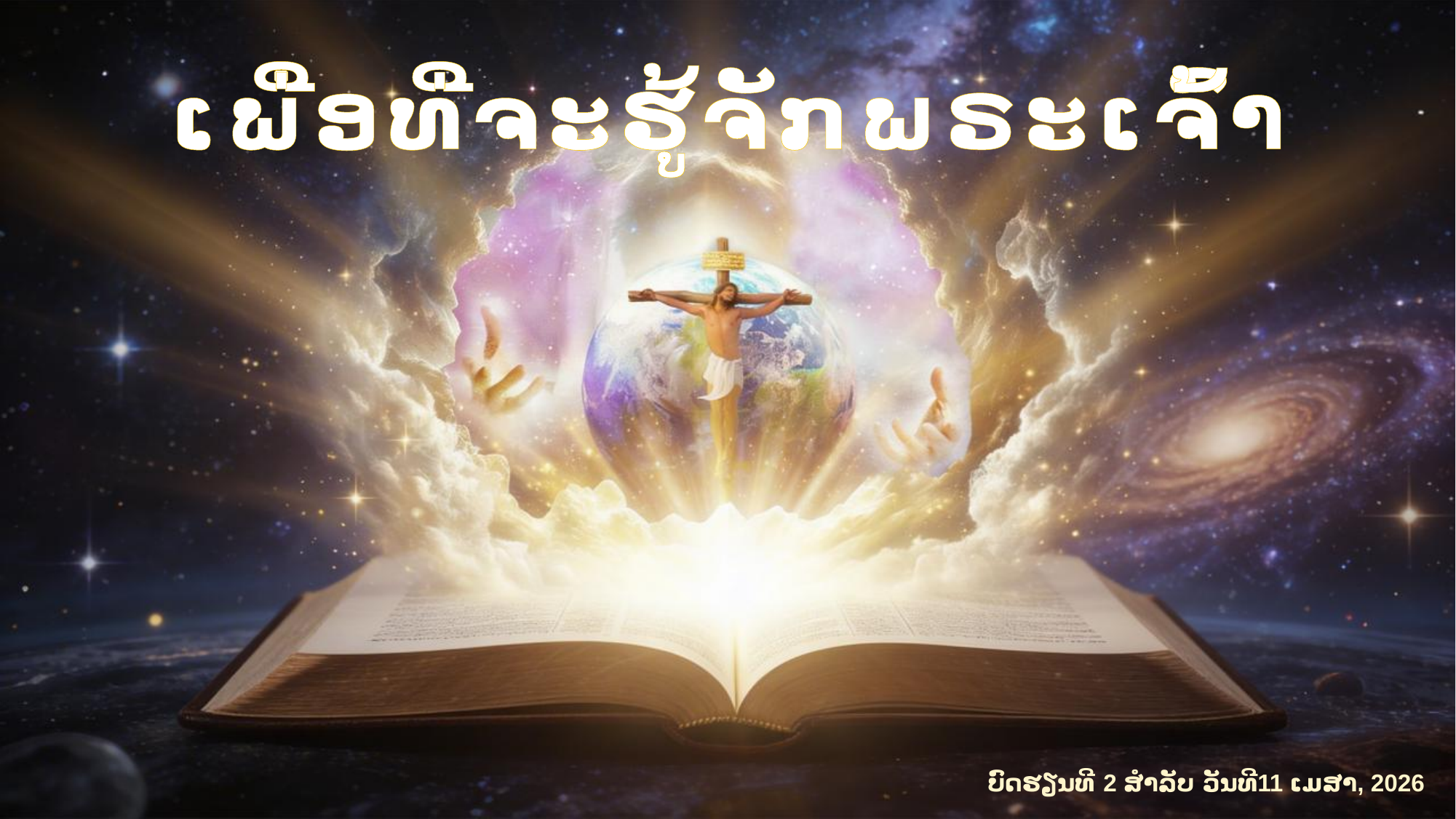

ເພື່ອທີ່ຈະຮູ້ຈັກພຣະເຈົ້າ
ບົດຮຽນທີ 2 ສໍາລັບ ວັນທີ11 ເມສາ, 2026